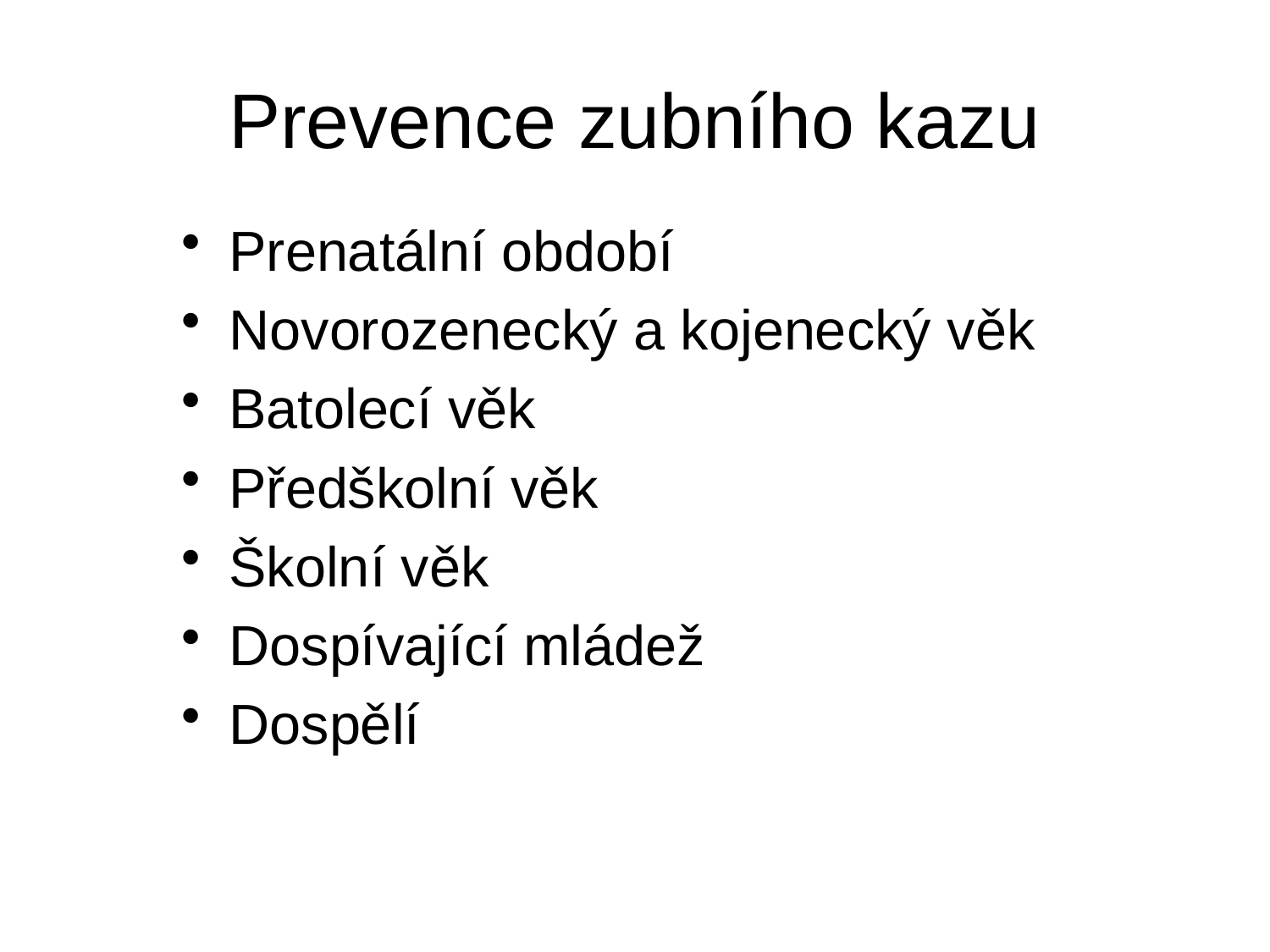

# Prevence zubního kazu
Prenatální období
Novorozenecký a kojenecký věk
Batolecí věk
Předškolní věk
Školní věk
Dospívající mládež
Dospělí